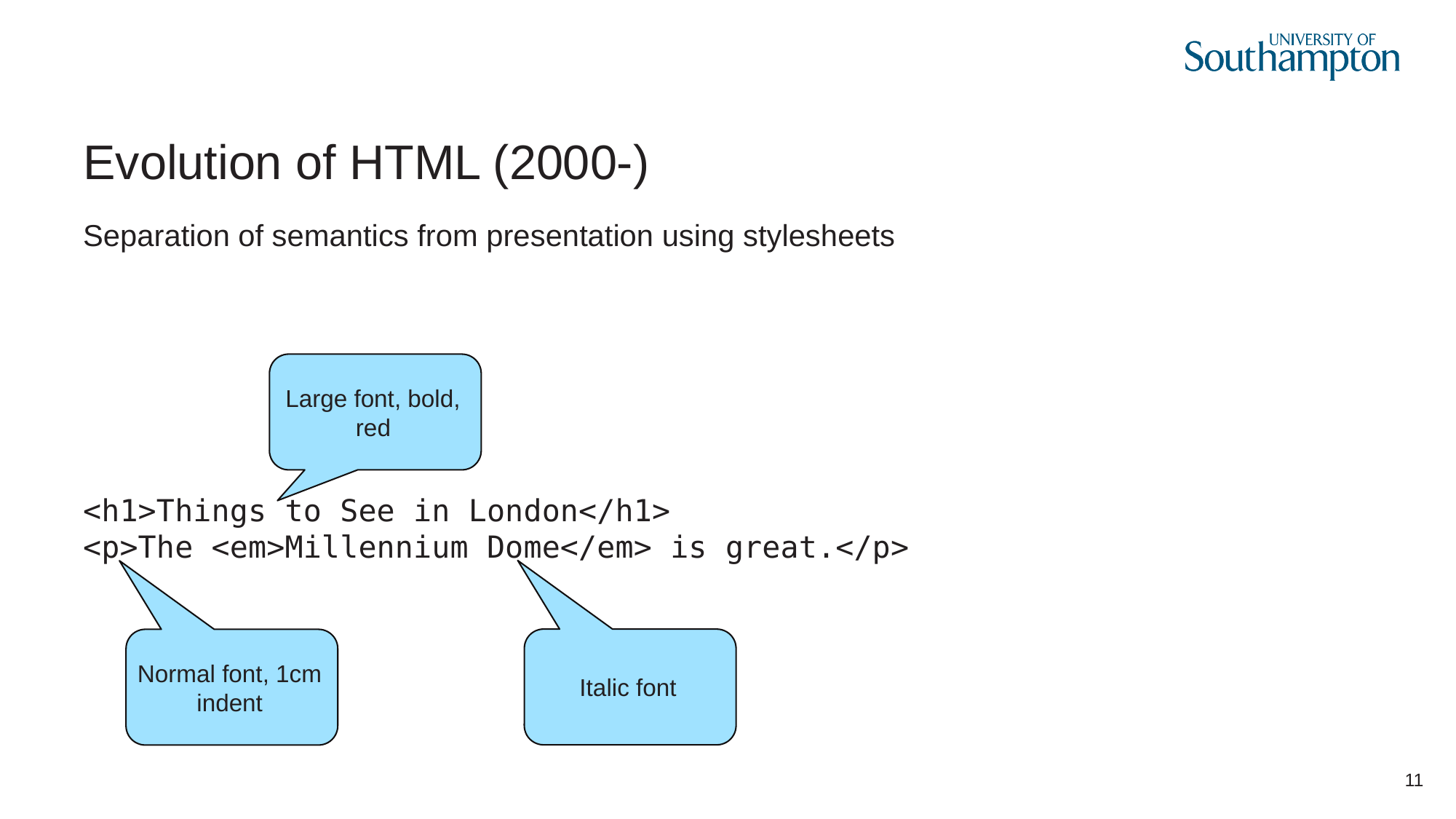

# Evolution of HTML (2000-)
Separation of semantics from presentation using stylesheets
Large font, bold, red
<h1>Things to See in London</h1>
<p>The <em>Millennium Dome</em> is great.</p>
Italic font
Normal font, 1cm indent